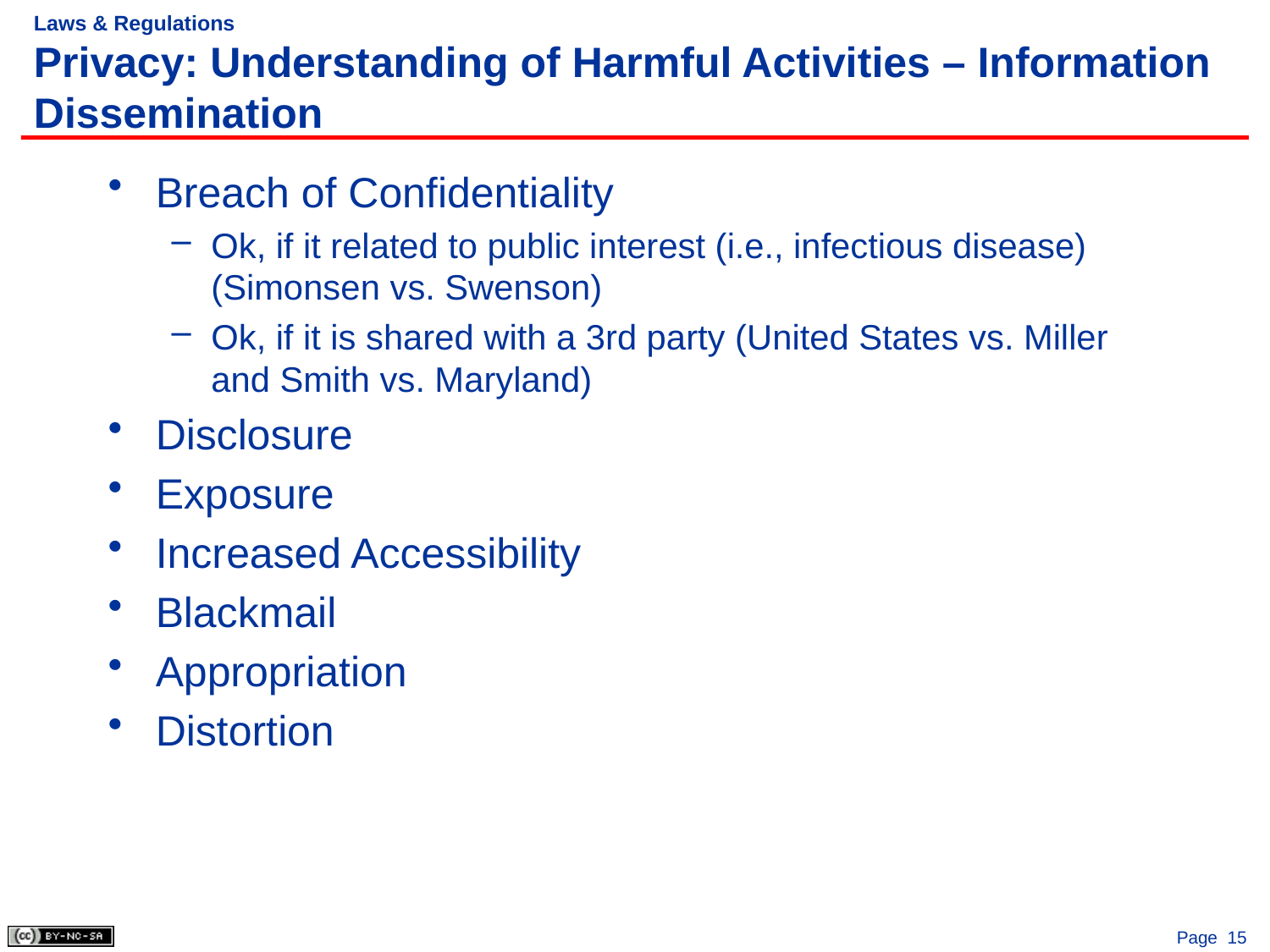

# Laws & Regulations Privacy: Understanding of Harmful Activities – Information Dissemination
Breach of Confidentiality
Ok, if it related to public interest (i.e., infectious disease) (Simonsen vs. Swenson)
Ok, if it is shared with a 3rd party (United States vs. Miller and Smith vs. Maryland)
Disclosure
Exposure
Increased Accessibility
Blackmail
Appropriation
Distortion
Page  15